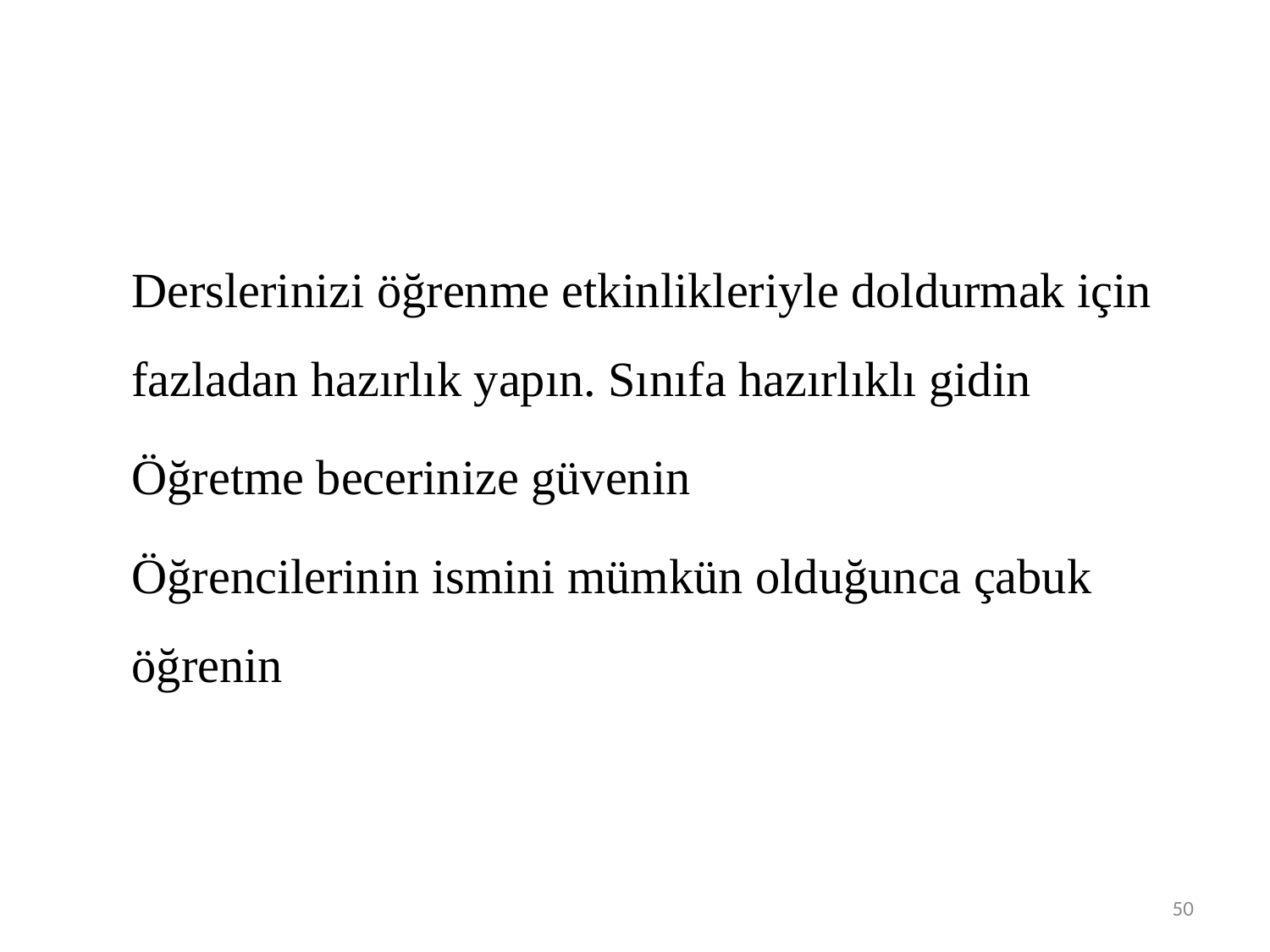

#
Derslerinizi öğrenme etkinlikleriyle doldurmak için fazladan hazırlık yapın. Sınıfa hazırlıklı gidin
Öğretme becerinize güvenin
Öğrencilerinin ismini mümkün olduğunca çabuk öğrenin

50